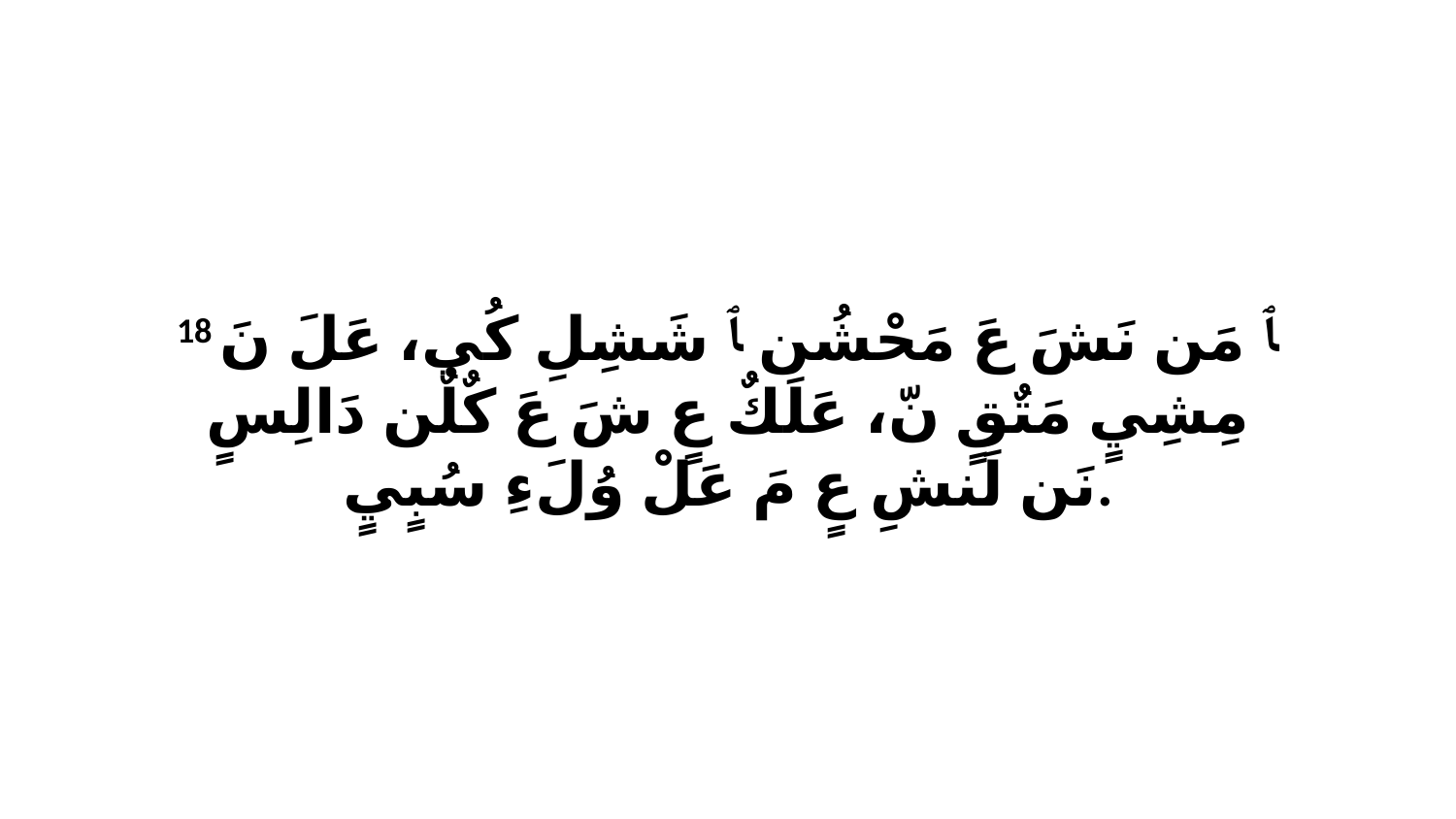

18 ﭑ مَن نَشَ عَ مَحْشُن ﭑ شَشِلِ كُي، عَلَ نَ مِشِيٍ مَتٌقٍ نّ، عَلَكٌ عٍ شَ عَ كٌلٌن دَالِسٍ نَن لَنشِ عٍ مَ عَلْ وُلَءِ سُبٍيٍ.